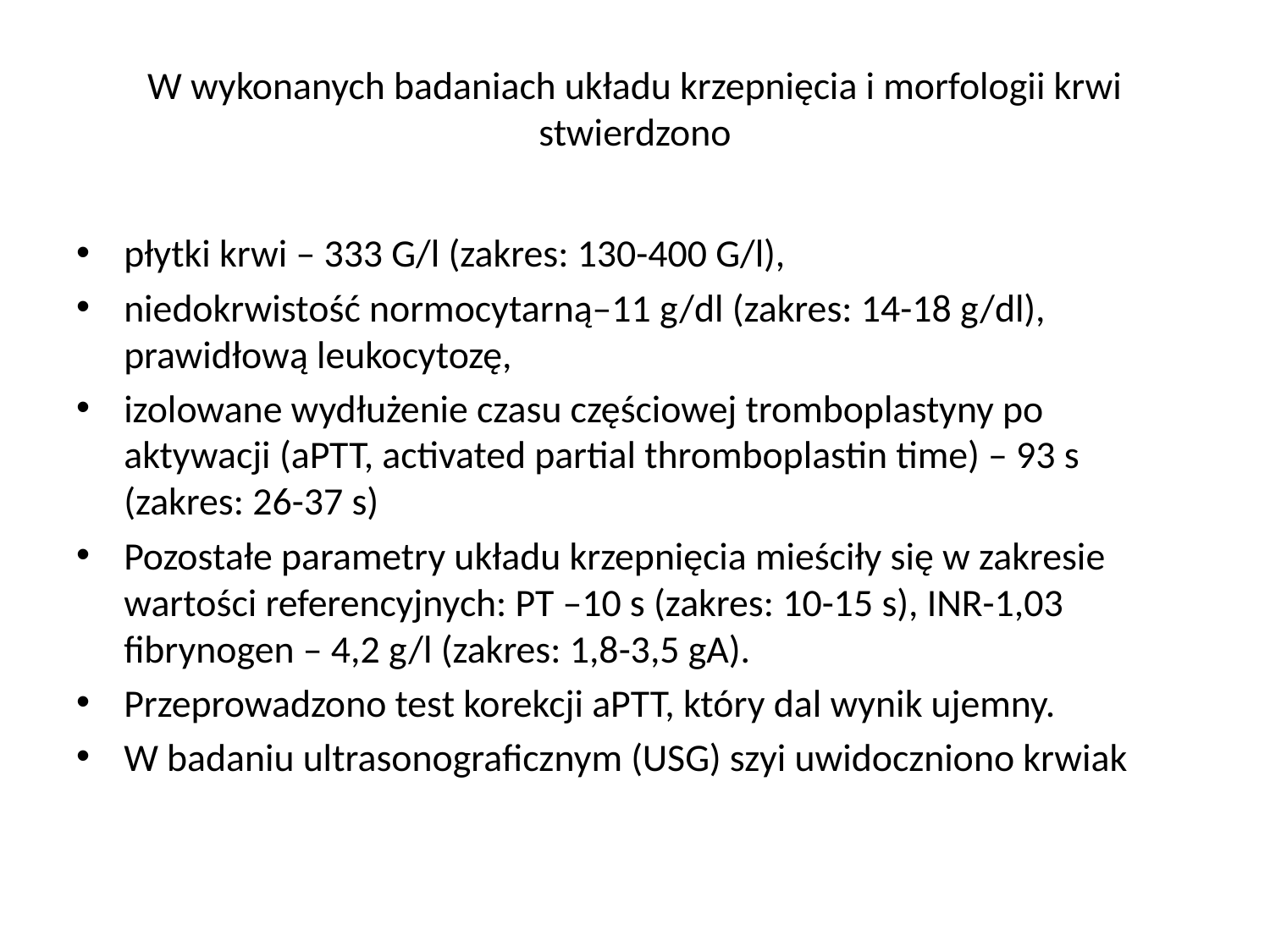

# W wykonanych badaniach układu krzepnięcia i morfologii krwi stwierdzono
płytki krwi – 333 G/l (zakres: 130-400 G/l),
niedokrwistość normocytarną–11 g/dl (zakres: 14-18 g/dl), prawidłową leukocytozę,
izolowane wydłużenie czasu częściowej tromboplastyny po aktywacji (aPTT, activated partial thromboplastin time) – 93 s (zakres: 26-37 s)
Pozostałe parametry układu krzepnięcia mieściły się w zakresie wartości referencyjnych: PT –10 s (zakres: 10-15 s), INR-1,03 fibrynogen – 4,2 g/l (zakres: 1,8-3,5 gA).
Przeprowadzono test korekcji aPTT, który dal wynik ujemny.
W badaniu ultrasonograficznym (USG) szyi uwidoczniono krwiak